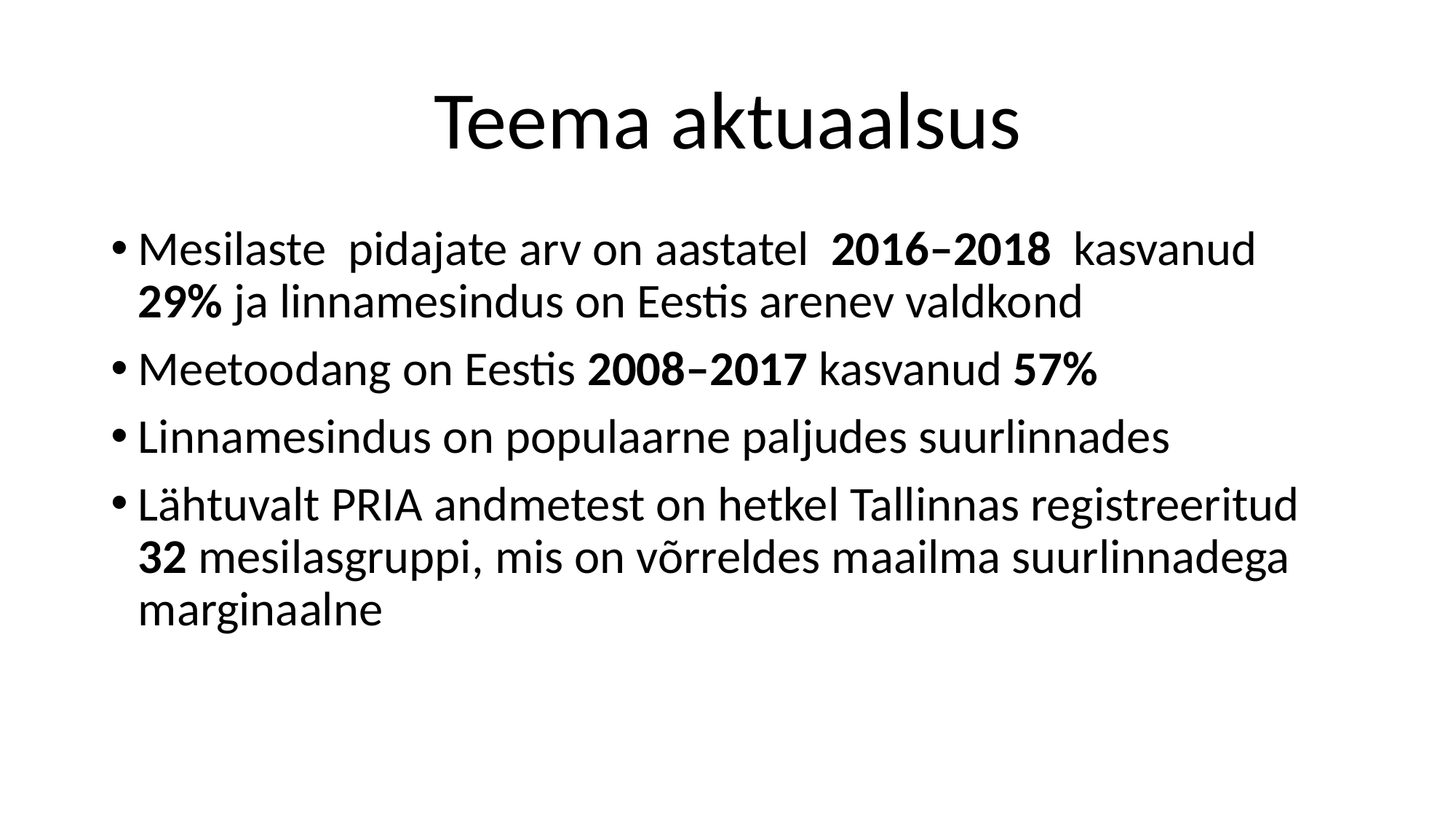

# Teema aktuaalsus
Mesilaste  pidajate arv on aastatel  2016–2018  kasvanud 29% ja linnamesindus on Eestis arenev valdkond
Meetoodang on Eestis 2008–2017 kasvanud 57%
Linnamesindus on populaarne paljudes suurlinnades
Lähtuvalt PRIA andmetest on hetkel Tallinnas registreeritud 32 mesilasgruppi, mis on võrreldes maailma suurlinnadega marginaalne